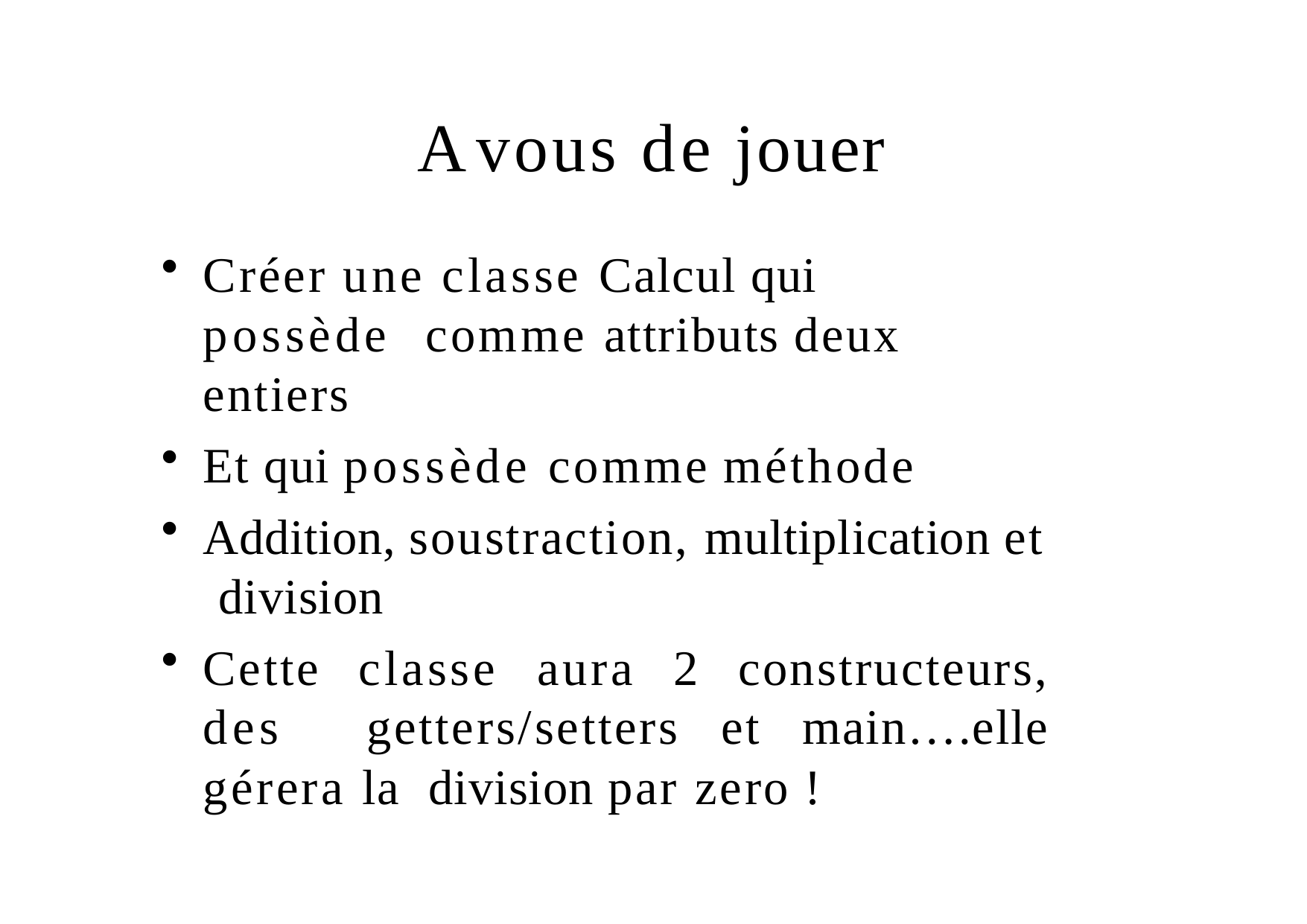

# A vous de jouer
Créer une classe Calcul qui possède  comme attributs deux entiers
Et qui possède comme méthode
Addition, soustraction, multiplication et  division
Cette classe aura 2 constructeurs, des  getters/setters et main….elle gérera la  division par zero !